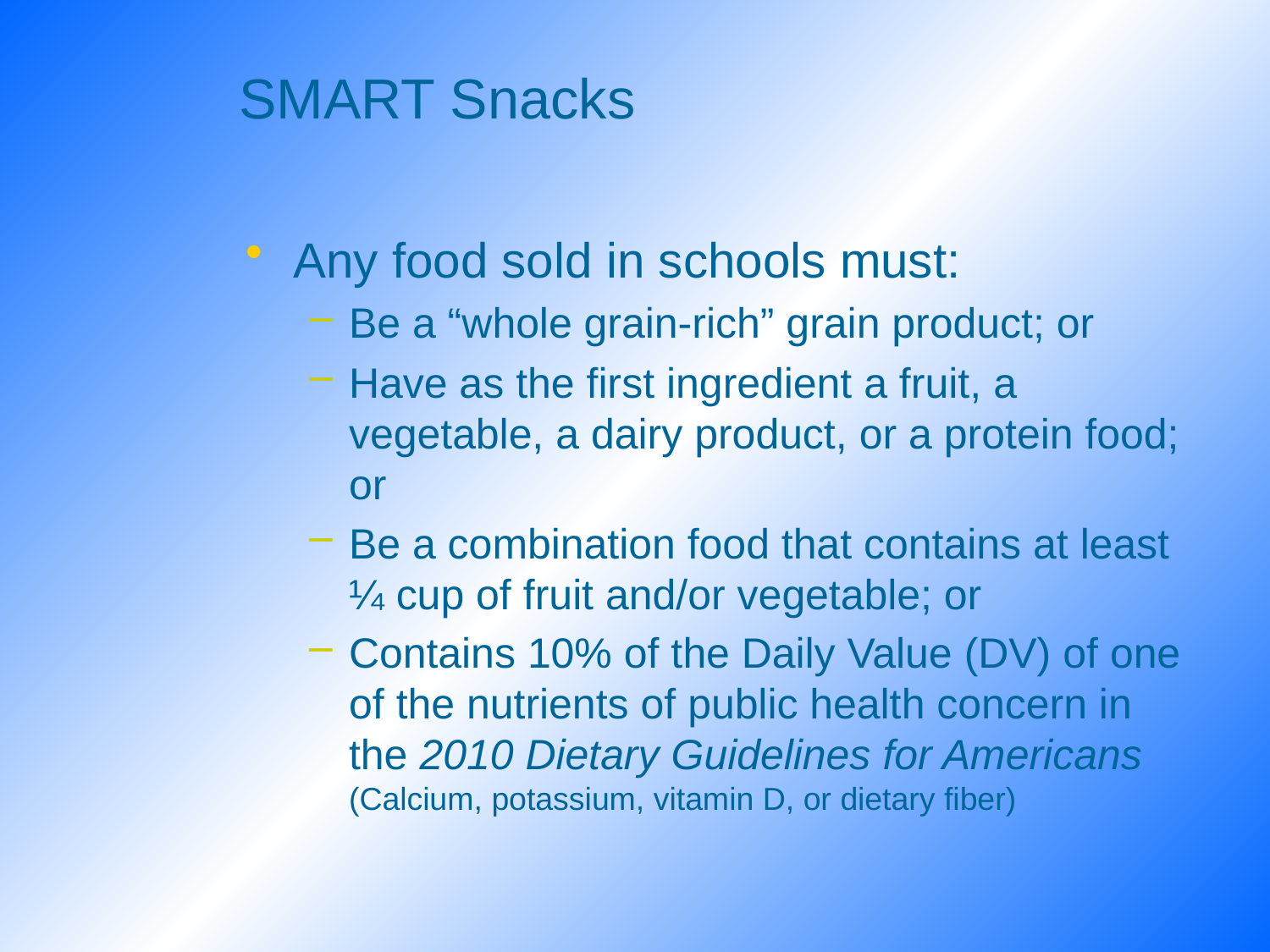

# SMART Snacks
Any food sold in schools must:
Be a “whole grain-rich” grain product; or
Have as the first ingredient a fruit, a vegetable, a dairy product, or a protein food; or
Be a combination food that contains at least ¼ cup of fruit and/or vegetable; or
Contains 10% of the Daily Value (DV) of one of the nutrients of public health concern in the 2010 Dietary Guidelines for Americans (Calcium, potassium, vitamin D, or dietary fiber)